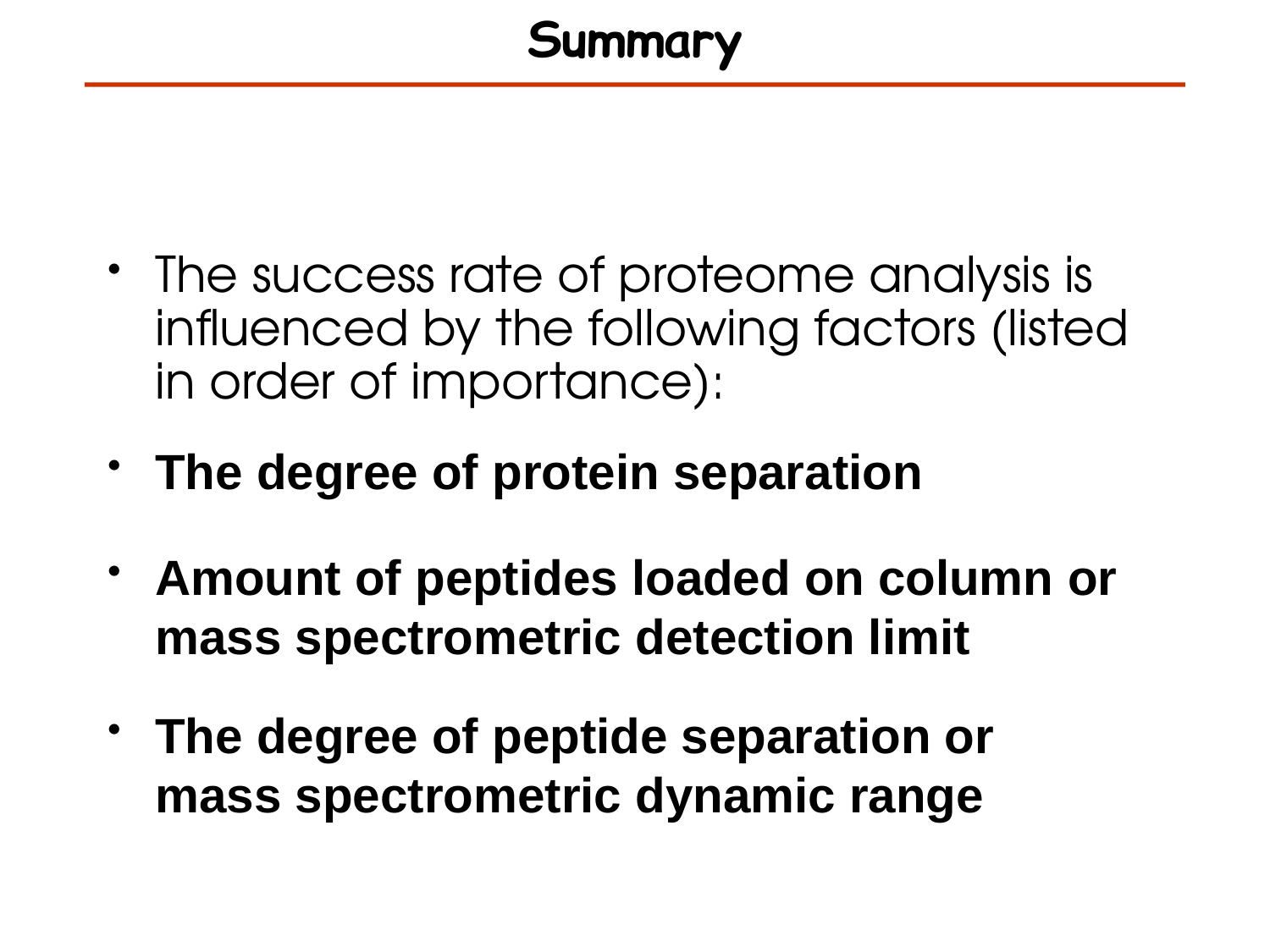

# Summary

The success rate of proteome analysis is influenced by the following factors (listed in order of importance):

The degree of protein separation

Amount of peptides loaded on column or mass spectrometric detection limit

The degree of peptide separation or mass spectrometric dynamic range